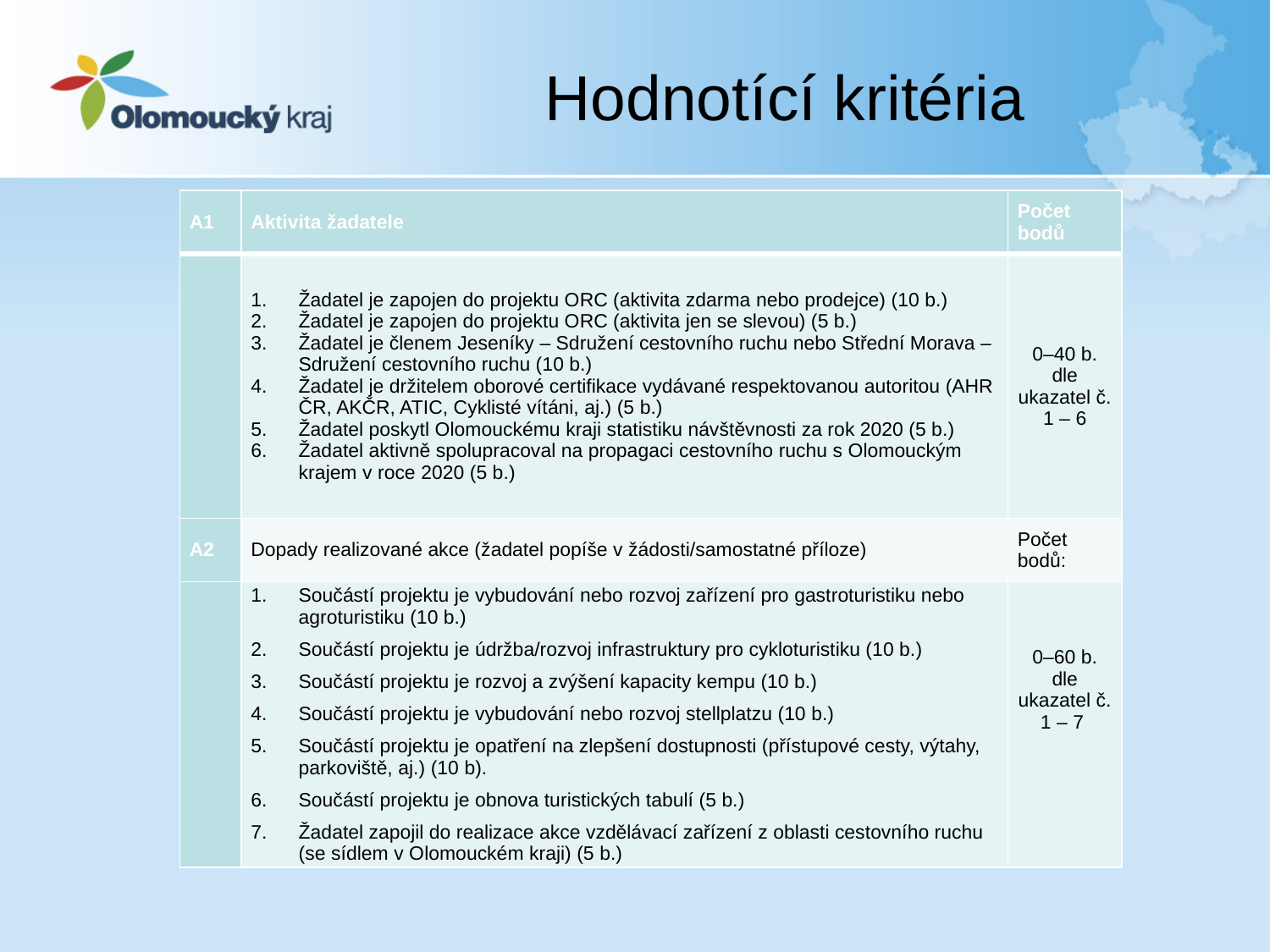

Hodnotící kritéria
| A1 | Aktivita žadatele | Počet bodů |
| --- | --- | --- |
|  | Žadatel je zapojen do projektu ORC (aktivita zdarma nebo prodejce) (10 b.) Žadatel je zapojen do projektu ORC (aktivita jen se slevou) (5 b.) Žadatel je členem Jeseníky – Sdružení cestovního ruchu nebo Střední Morava – Sdružení cestovního ruchu (10 b.) Žadatel je držitelem oborové certifikace vydávané respektovanou autoritou (AHR ČR, AKČR, ATIC, Cyklisté vítáni, aj.) (5 b.) Žadatel poskytl Olomouckému kraji statistiku návštěvnosti za rok 2020 (5 b.) Žadatel aktivně spolupracoval na propagaci cestovního ruchu s Olomouckým krajem v roce 2020 (5 b.) | 0–40 b. dle ukazatel č. 1 – 6 |
| A2 | Dopady realizované akce (žadatel popíše v žádosti/samostatné příloze) | Počet bodů: |
|  | Součástí projektu je vybudování nebo rozvoj zařízení pro gastroturistiku nebo agroturistiku (10 b.) Součástí projektu je údržba/rozvoj infrastruktury pro cykloturistiku (10 b.) Součástí projektu je rozvoj a zvýšení kapacity kempu (10 b.) Součástí projektu je vybudování nebo rozvoj stellplatzu (10 b.) Součástí projektu je opatření na zlepšení dostupnosti (přístupové cesty, výtahy, parkoviště, aj.) (10 b). Součástí projektu je obnova turistických tabulí (5 b.) Žadatel zapojil do realizace akce vzdělávací zařízení z oblasti cestovního ruchu (se sídlem v Olomouckém kraji) (5 b.) | 0–60 b. dle ukazatel č. 1 – 7 |